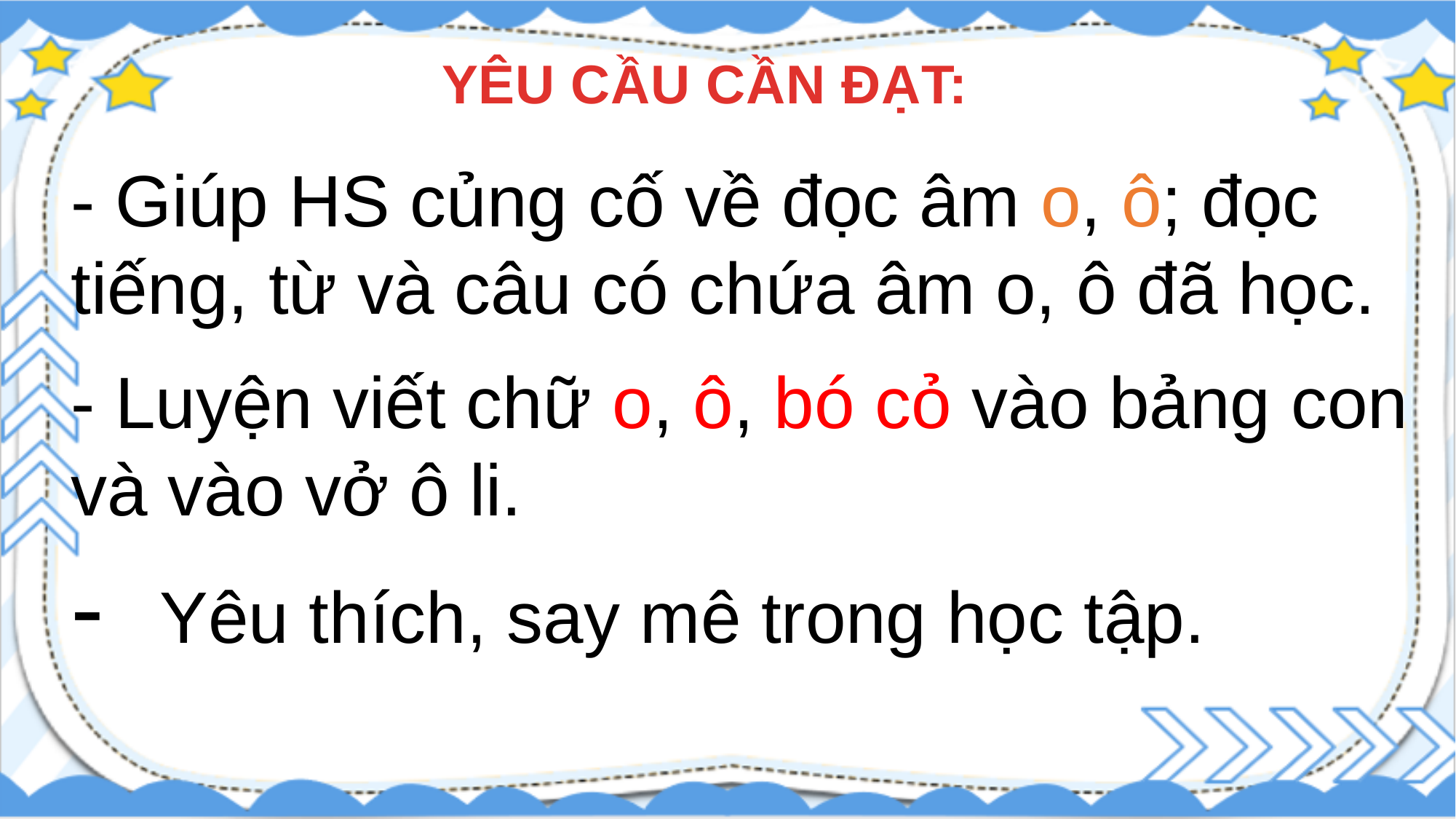

YÊU CẦU CẦN ĐẠT:
- Giúp HS củng cố về đọc âm o, ô; đọc tiếng, từ và câu có chứa âm o, ô đã học.
- Luyện viết chữ o, ô, bó cỏ vào bảng con và vào vở ô li.
-  Yêu thích, say mê trong học tập.